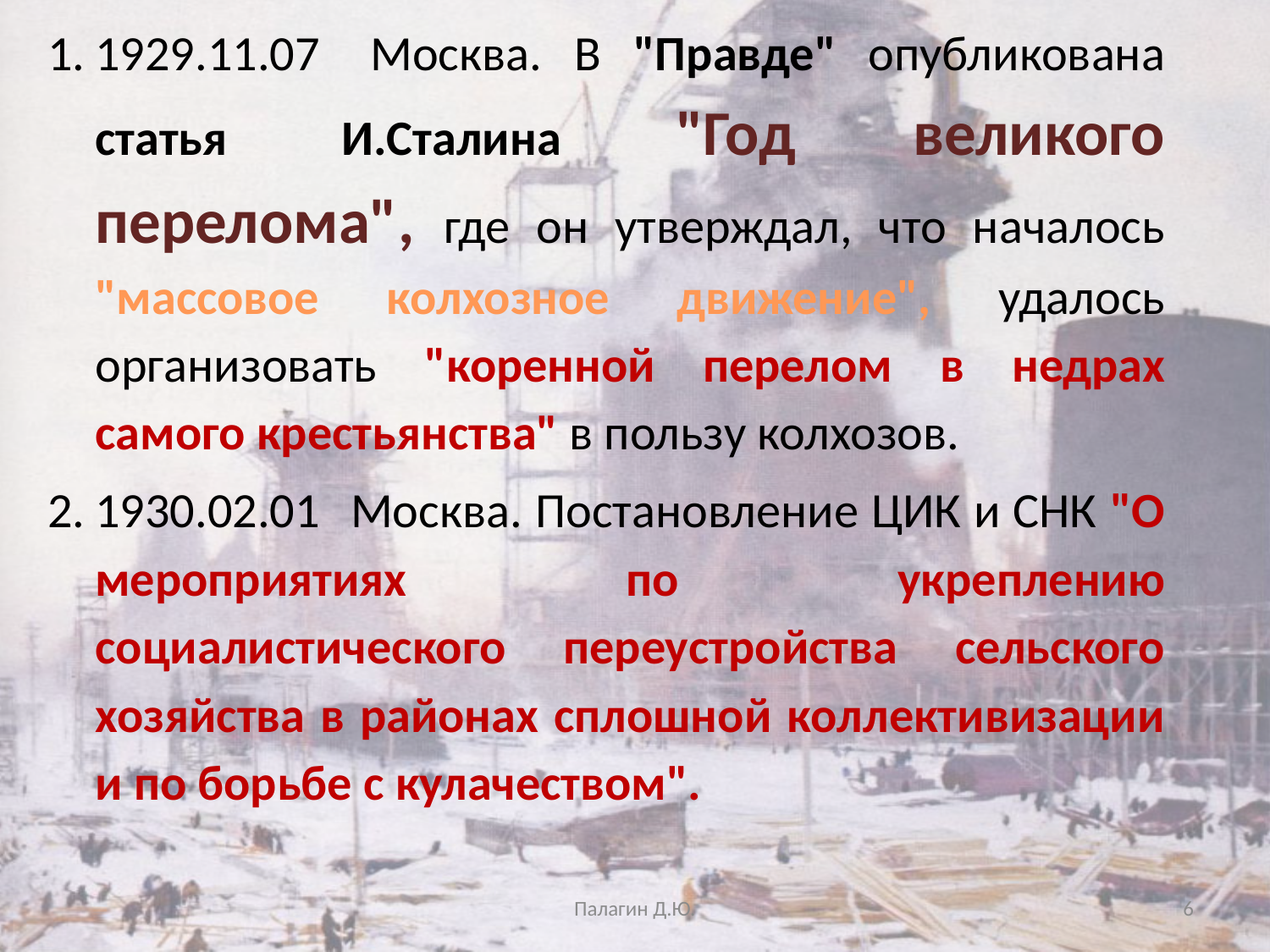

1929.11.07 	Москва. В "Правде" опубликована статья И.Сталина "Год великого перелома", где он утверждал, что началось "массовое колхозное движение", удалось организовать "коренной перелом в недрах самого крестьянства" в пользу колхозов.
1930.02.01 	Москва. Постановление ЦИК и СНК "О мероприятиях по укреплению социалистического переустройства сельского хозяйства в районах сплошной коллективизации и по борьбе с кулачеством".

Палагин Д.Ю.
6